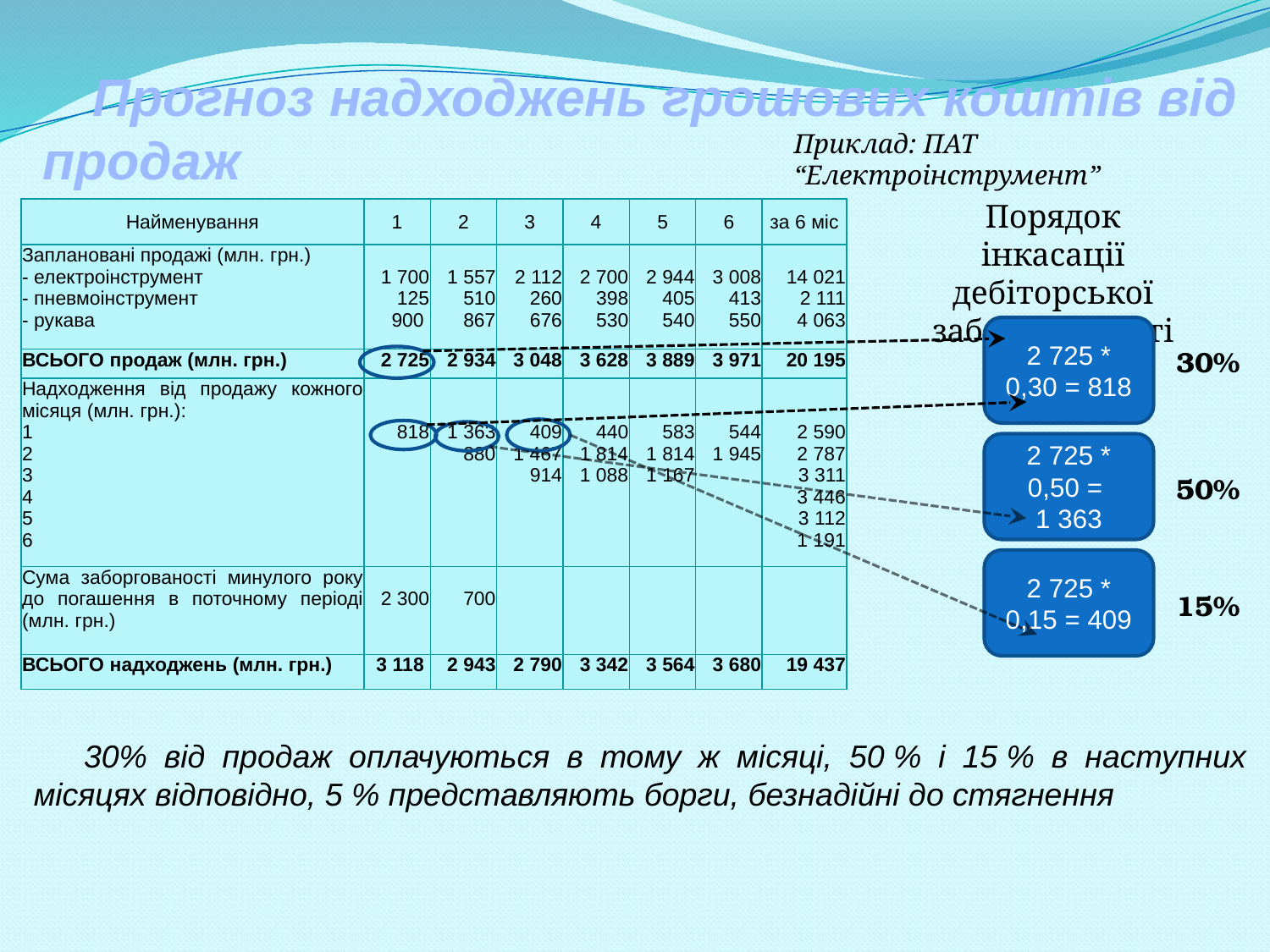

# Прогноз надходжень грошових коштів від продаж
Приклад: ПАТ “Електроінструмент”
Порядок інкасації дебіторської заборгованості
| Найменування | 1 | 2 | 3 | 4 | 5 | 6 | за 6 міс |
| --- | --- | --- | --- | --- | --- | --- | --- |
| Заплановані продажі (млн. грн.) - електроінструмент - пневмоінструмент - рукава | 1 700 125 900 | 1 557 510 867 | 2 112 260 676 | 2 700 398 530 | 2 944 405 540 | 3 008 413 550 | 14 021 2 111 4 063 |
| ВСЬОГО продаж (млн. грн.) | 2 725 | 2 934 | 3 048 | 3 628 | 3 889 | 3 971 | 20 195 |
| Надходження від продажу кожного місяця (млн. грн.): 1 2 3 4 5 6 | 818 | 1 363 880 | 409 1 467 914 | 440 1 814 1 088 | 583 1 814 1 167 | 544 1 945 | 2 590 2 787 3 311 3 446 3 112 1 191 |
| Сума заборгованості минулого року до погашення в поточному періоді (млн. грн.) | 2 300 | 700 |  |  |  |  |  |
| ВСЬОГО надходжень (млн. грн.) | 3 118 | 2 943 | 2 790 | 3 342 | 3 564 | 3 680 | 19 437 |
2 725 * 0,30 = 818
30%

2 725 * 0,50 =
1 363
50%
2 725 * 0,15 = 409
15%
30% від продаж оплачуються в тому ж місяці, 50 % і 15 % в наступних місяцях відповідно, 5 % представляють борги, безнадійні до стягнення